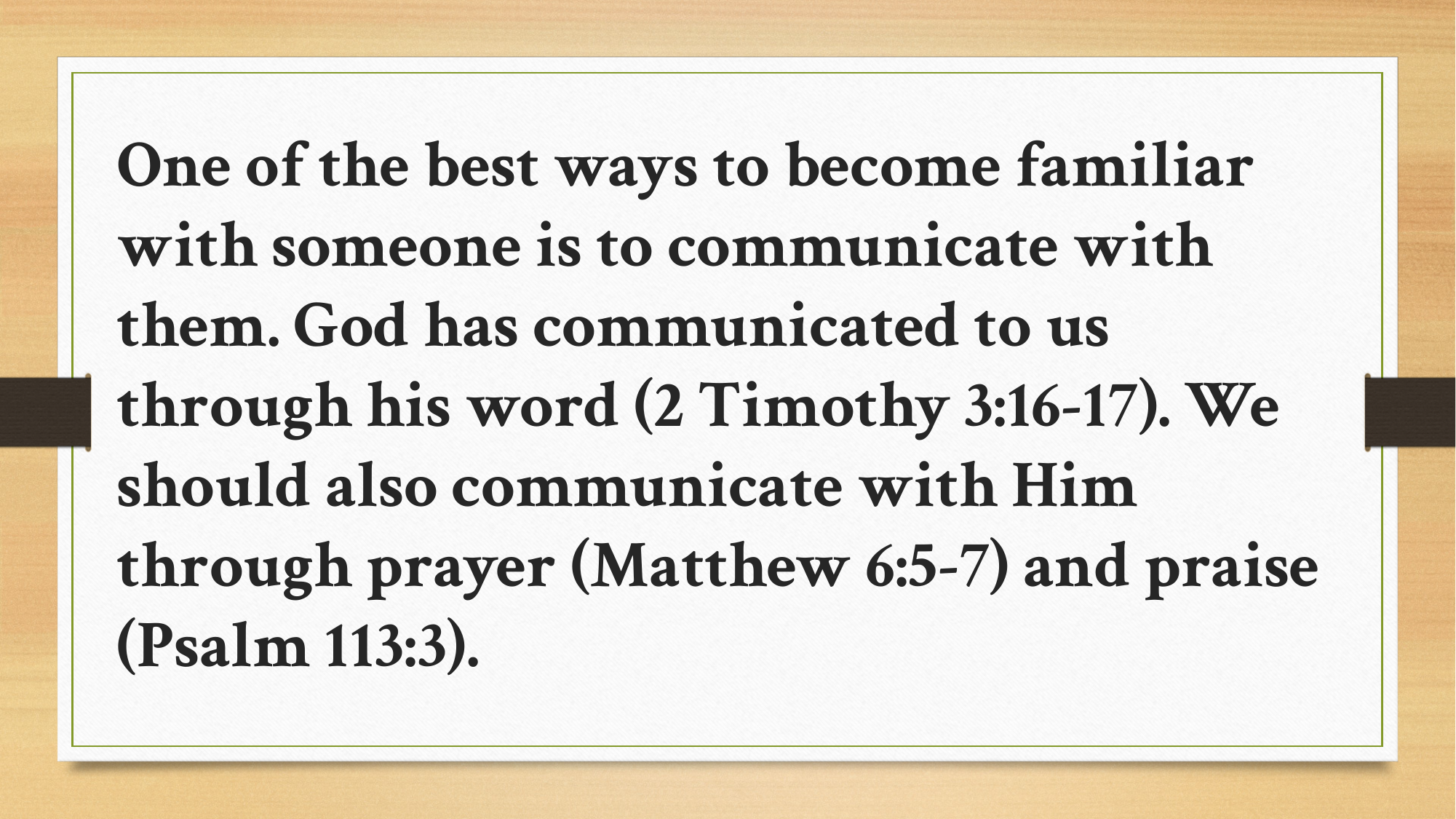

One of the best ways to become familiar with someone is to communicate with them. God has communicated to us through his word (2 Timothy 3:16-17). We should also communicate with Him through prayer (Matthew 6:5-7) and praise (Psalm 113:3).